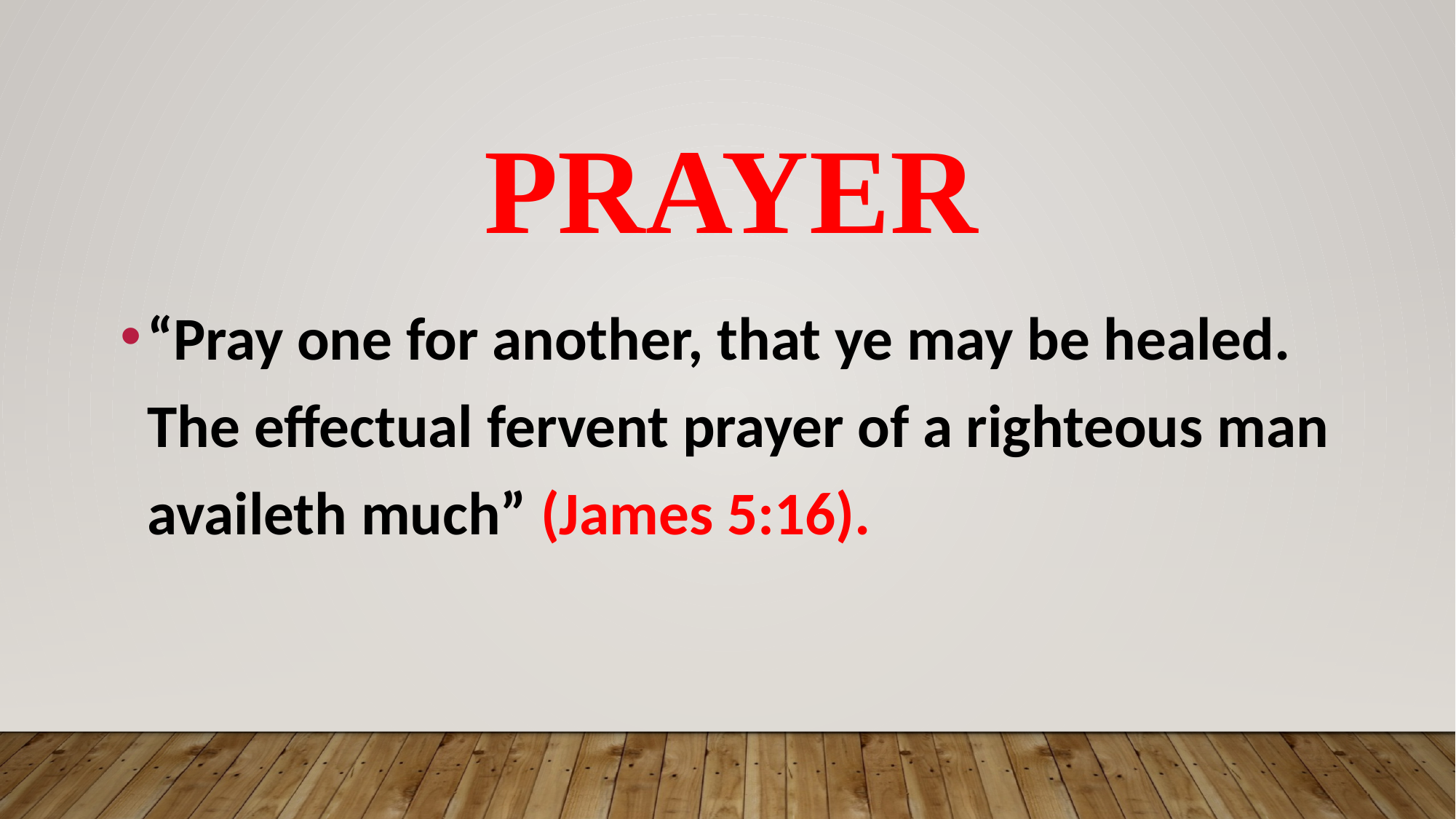

# prayer
“Pray one for another, that ye may be healed. The effectual fervent prayer of a righteous man availeth much” (James 5:16).